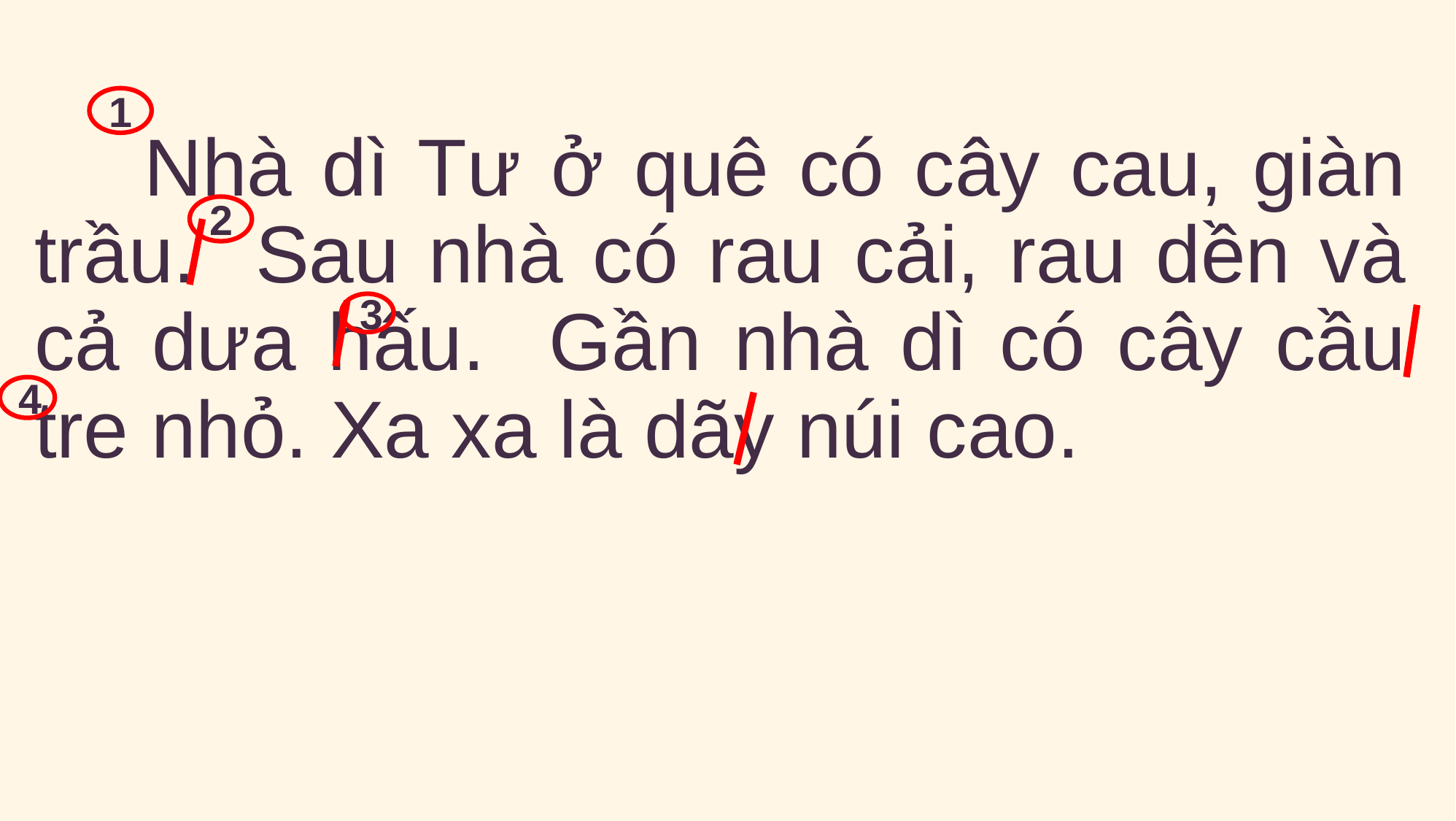

1
	Nhà dì Tư ở quê có cây cau, giàn trầu.  Sau nhà có rau cải, rau dền và cả dưa hấu.  Gần nhà dì có cây cầu tre nhỏ. Xa xa là dãy núi cao.
2
3
4